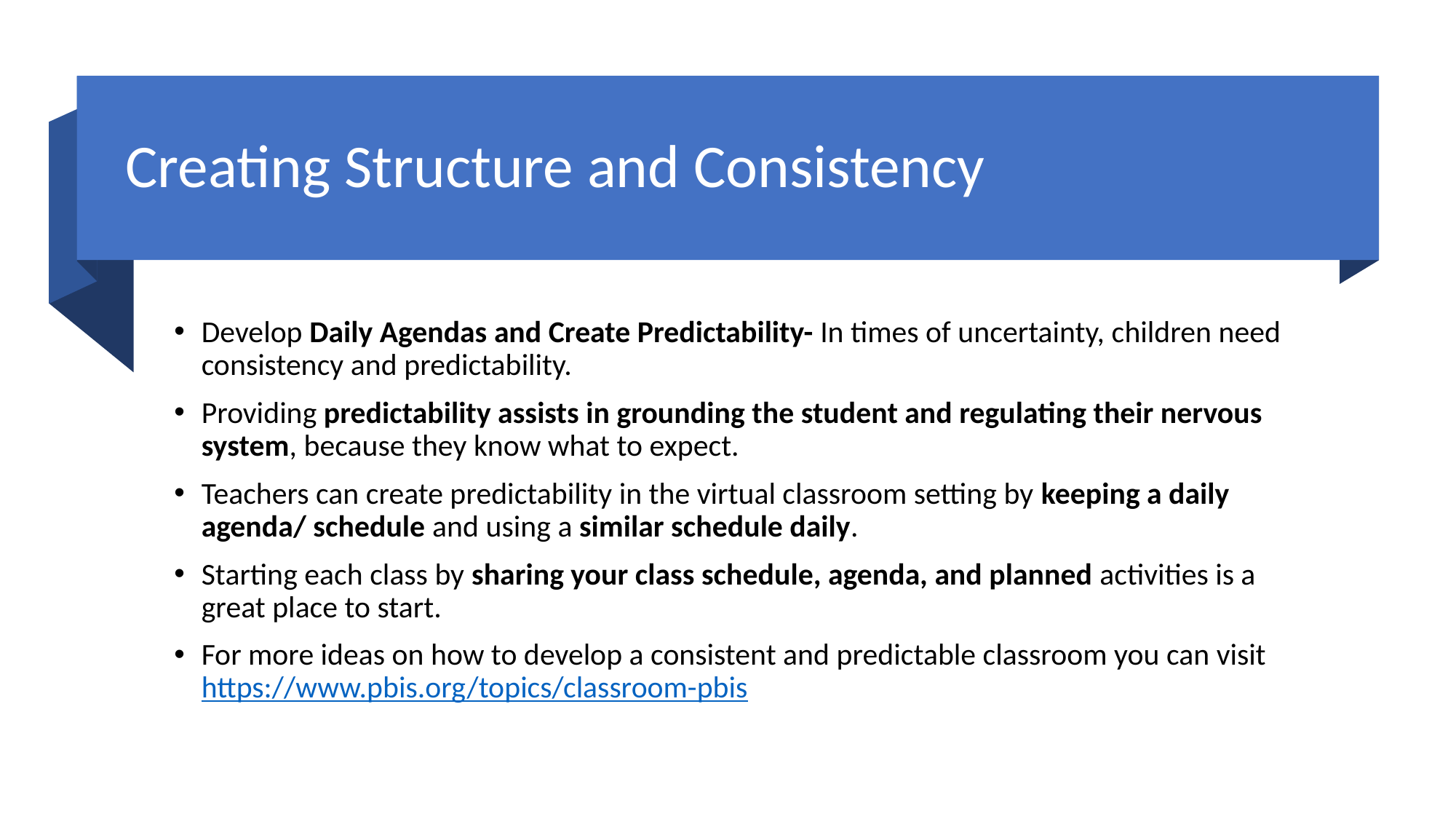

# Creating Structure and Consistency

Develop Daily Agendas and Create Predictability- In times of uncertainty, children need consistency and predictability.
Providing predictability assists in grounding the student and regulating their nervous system, because they know what to expect.
Teachers can create predictability in the virtual classroom setting by keeping a daily agenda/ schedule and using a similar schedule daily.
Starting each class by sharing your class schedule, agenda, and planned activities is a great place to start.
For more ideas on how to develop a consistent and predictable classroom you can visit https://www.pbis.org/topics/classroom-pbis